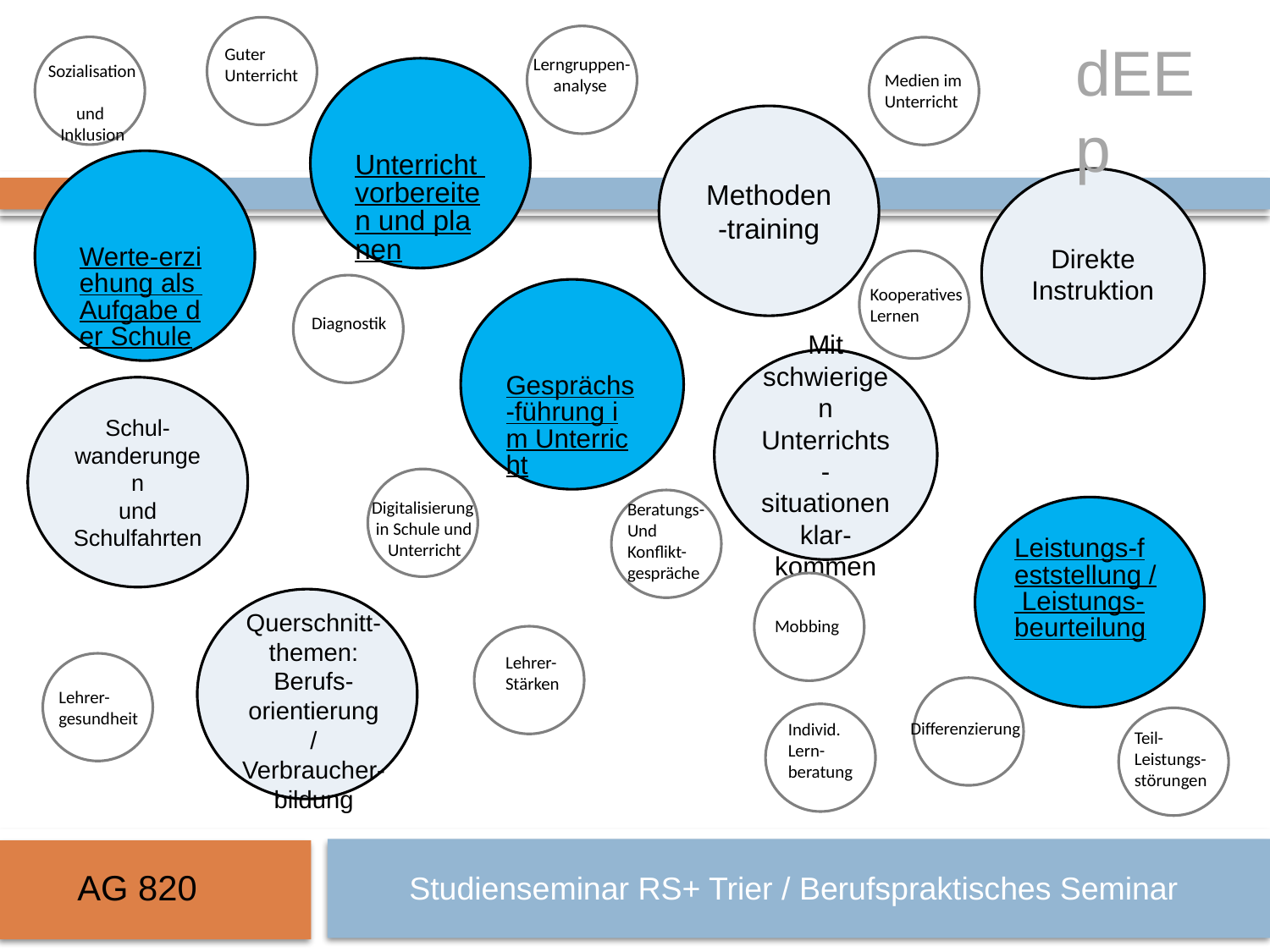

dEEp
Guter Unterricht

Lerngruppen-
     analyse
Sozialisation
       und
   Inklusion
Unterricht vorbereiten und planen
Medien im Unterricht
Methoden-training
Werte-erziehung als Aufgabe der Schule
Direkte Instruktion

Kooperatives
Lernen
Gesprächs-führung im Unterricht
Diagnostik
Mit schwierigen Unterrichts-situationen klar-kommen
Schul-wanderungen
und Schulfahrten
Inklusion

Digitalisierung
 in Schule und
    Unterricht
Beratungs-
Und Konflikt-gespräche

Leistungs-feststellung / Leistungs-beurteilung

Querschnitt-themen: Berufs-orientierung / Verbraucher-bildung
Mobbing

Lehrer-Stärken

Lehrer-gesundheit
Inklusion
Inklusion
Differenzierung
Individ.
Lern-beratung
Teil-
Leistungs-
störungen
Studienseminar RS+ Trier / Berufspraktisches Seminar
AG 820